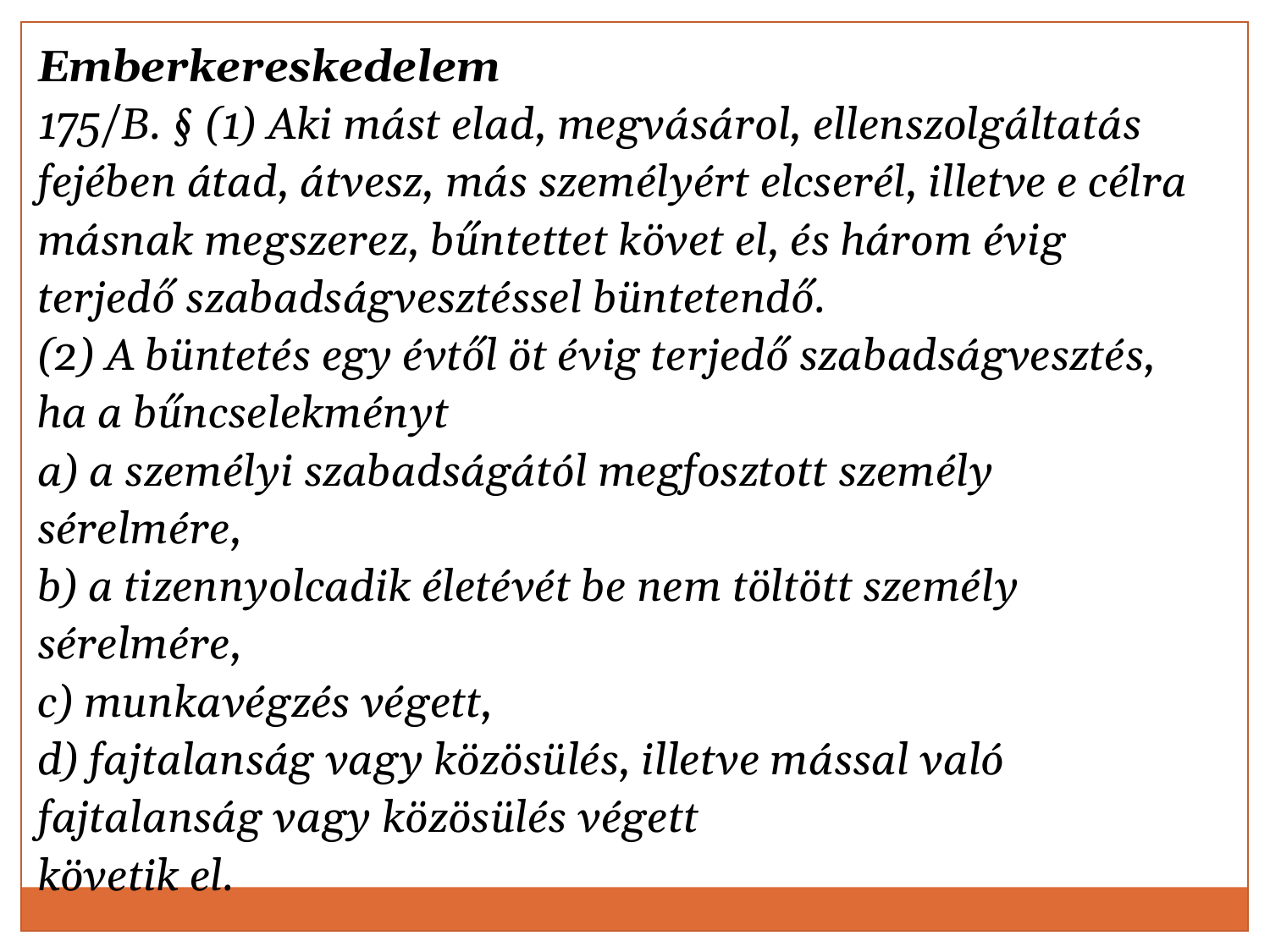

Emberkereskedelem
175/B. § (1) Aki mást elad, megvásárol, ellenszolgáltatás fejében átad, átvesz, más személyért elcserél, illetve e célra másnak megszerez, bűntettet követ el, és három évig terjedő szabadságvesztéssel büntetendő. 
(2) A büntetés egy évtől öt évig terjedő szabadságvesztés, ha a bűncselekményt 
a) a személyi szabadságától megfosztott személy sérelmére, 
b) a tizennyolcadik életévét be nem töltött személy sérelmére, 
c) munkavégzés végett, 
d) fajtalanság vagy közösülés, illetve mással való fajtalanság vagy közösülés végett 
követik el.